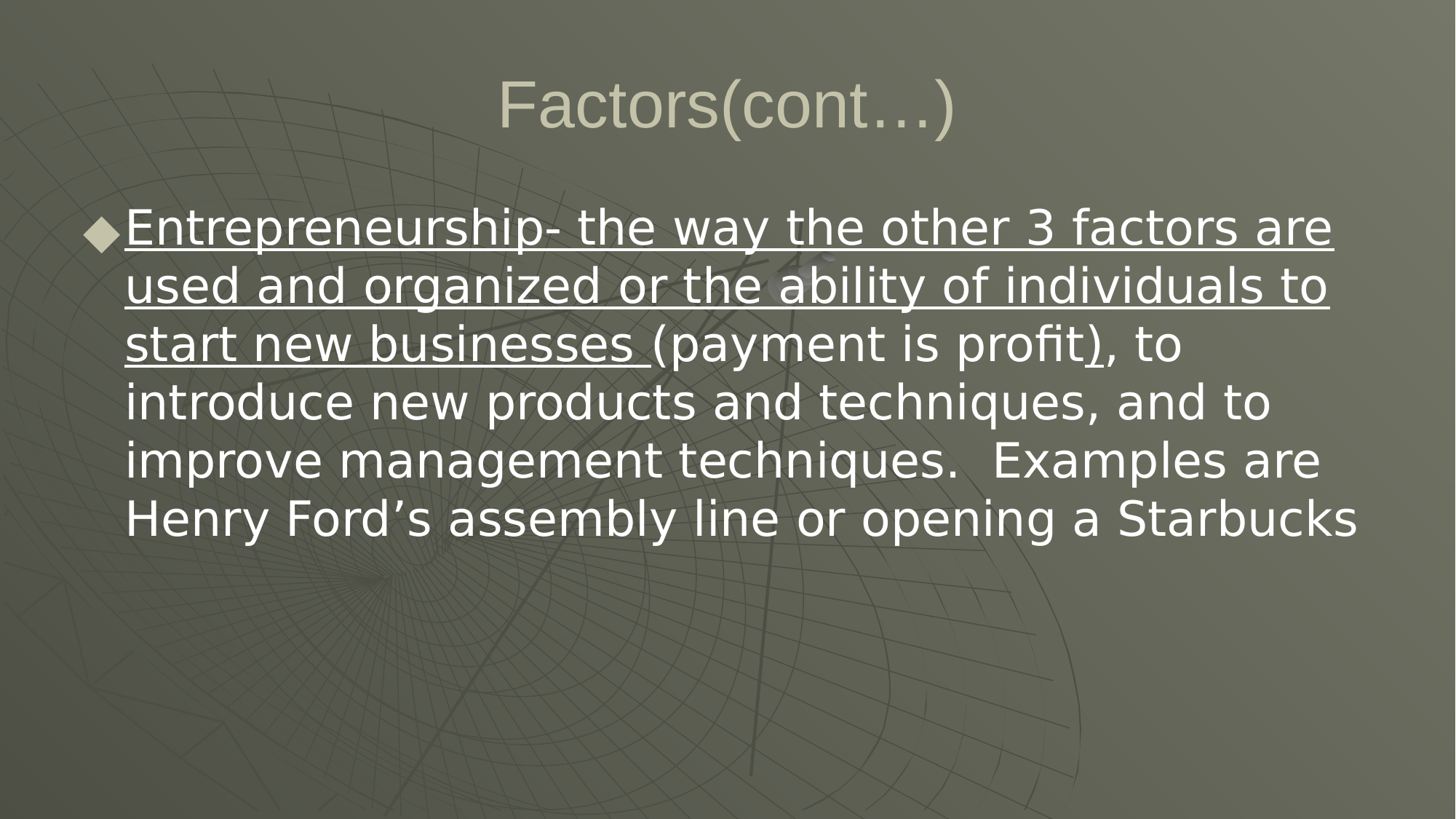

Factors(cont…)
Entrepreneurship- the way the other 3 factors are used and organized or the ability of individuals to start new businesses (payment is profit), to introduce new products and techniques, and to improve management techniques.  Examples are Henry Ford’s assembly line or opening a Starbucks